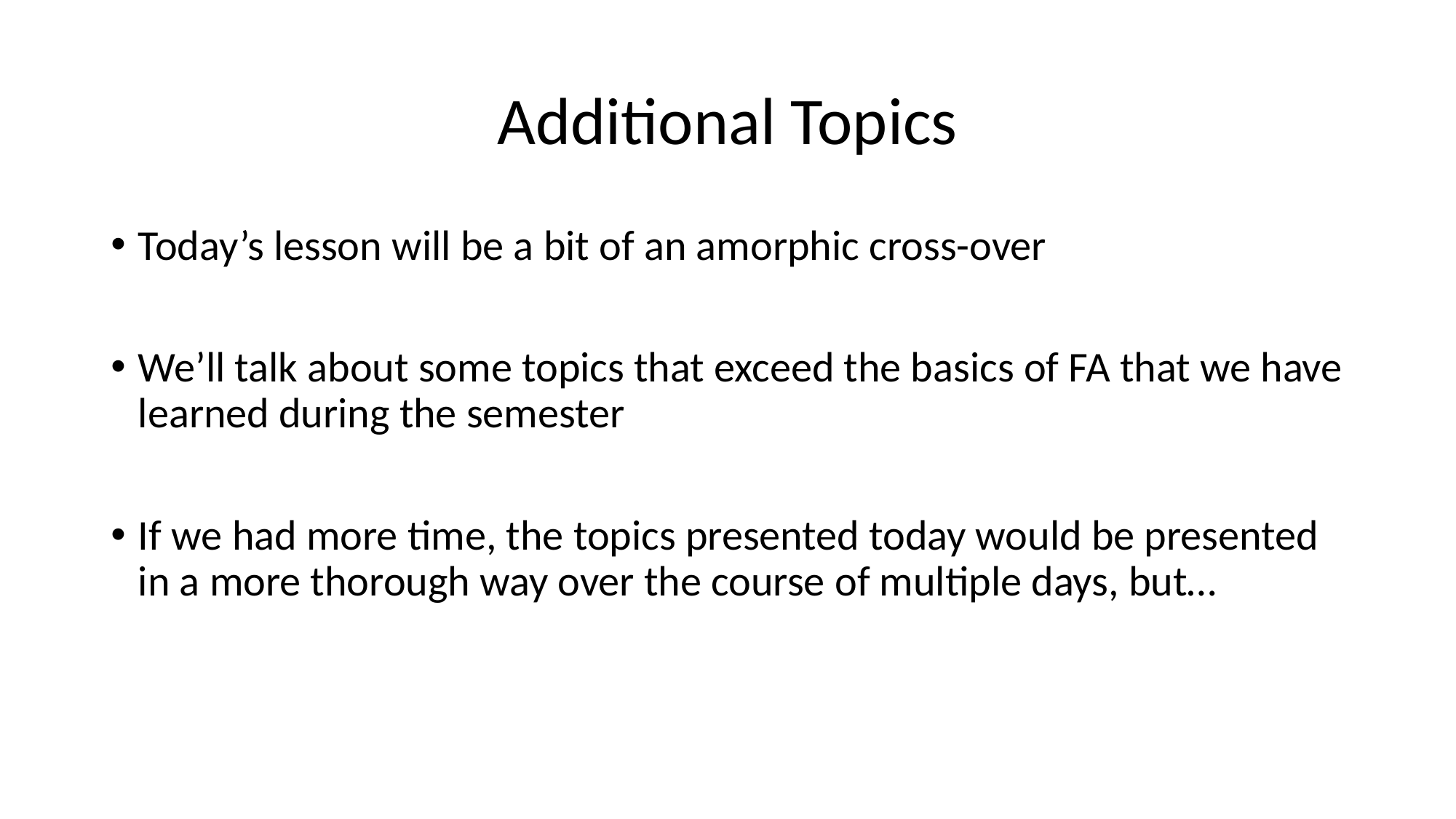

# Additional Topics
Today’s lesson will be a bit of an amorphic cross-over

We’ll talk about some topics that exceed the basics of FA that we have learned during the semester

If we had more time, the topics presented today would be presented in a more thorough way over the course of multiple days, but…